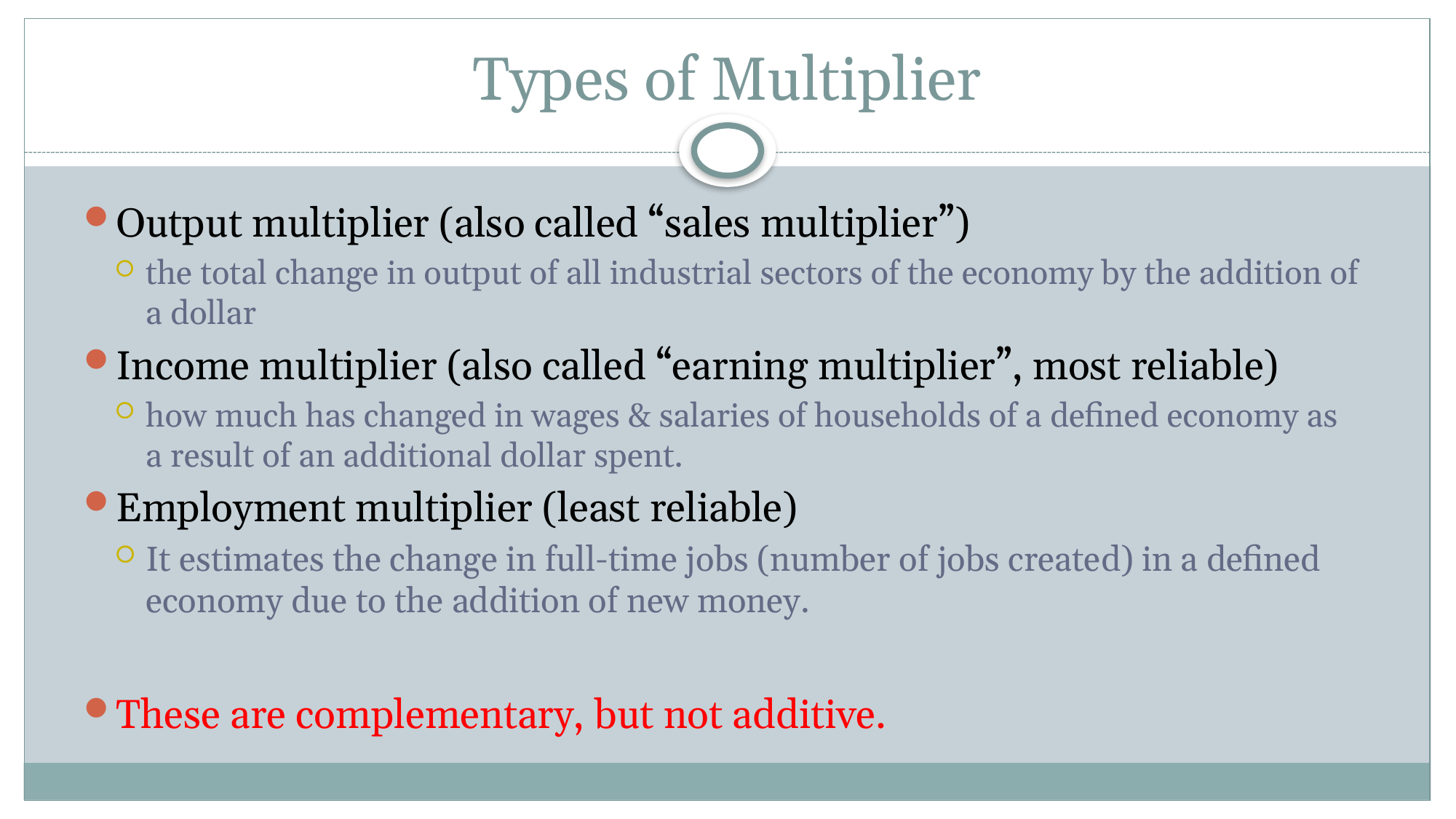

# Types of Multiplier
Output multiplier (also called “sales multiplier”)
the total change in output of all industrial sectors of the economy by the addition of a dollar
Income multiplier (also called “earning multiplier”, most reliable)
how much has changed in wages & salaries of households of a defined economy as a result of an additional dollar spent.
Employment multiplier (least reliable)
It estimates the change in full-time jobs (number of jobs created) in a defined economy due to the addition of new money.

These are complementary, but not additive.